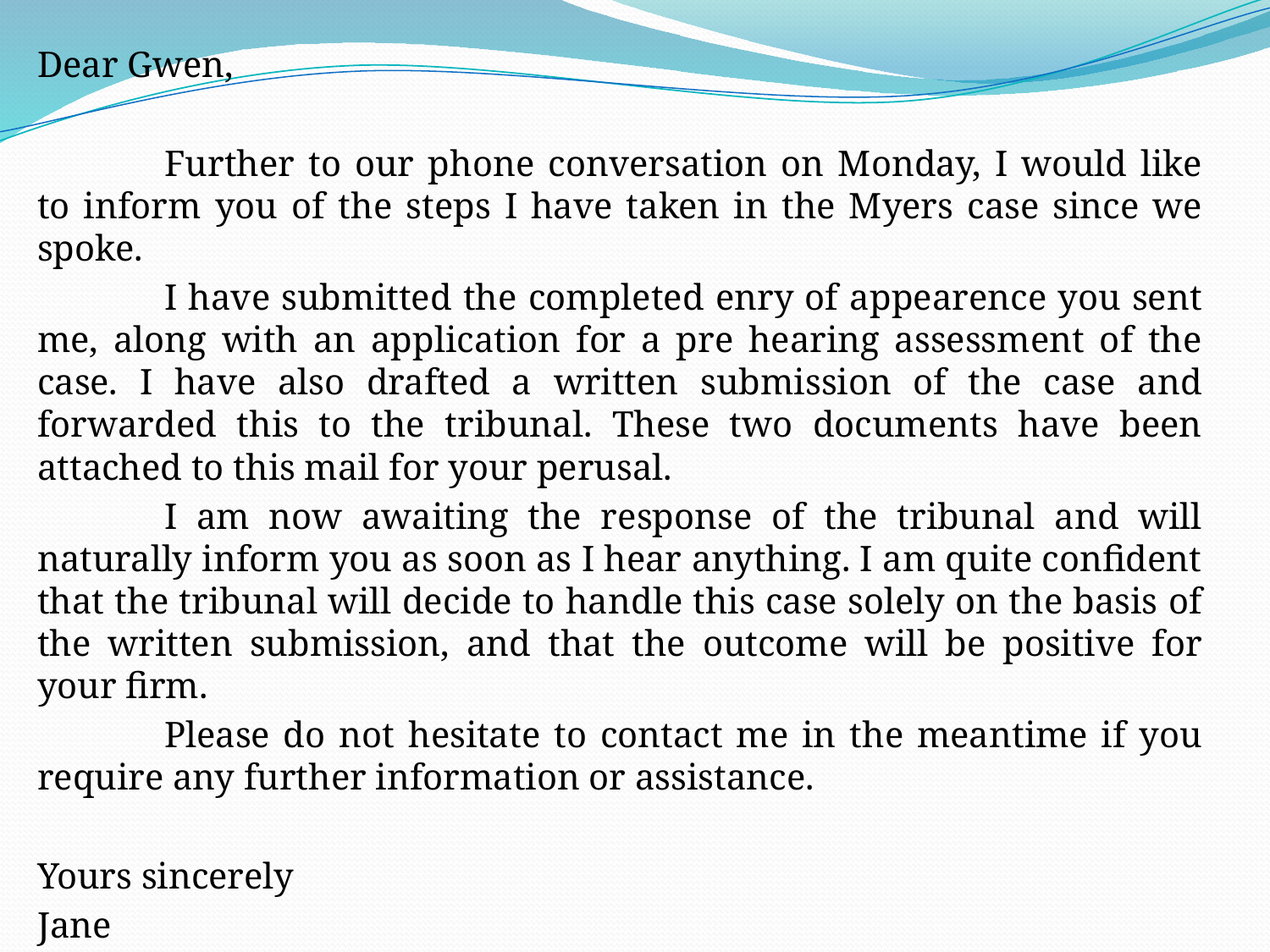

Dear Gwen,

	Further to our phone conversation on Monday, I would like to inform you of the steps I have taken in the Myers case since we spoke.
	I have submitted the completed enry of appearence you sent me, along with an application for a pre hearing assessment of the case. I have also drafted a written submission of the case and forwarded this to the tribunal. These two documents have been attached to this mail for your perusal.
	I am now awaiting the response of the tribunal and will naturally inform you as soon as I hear anything. I am quite confident that the tribunal will decide to handle this case solely on the basis of the written submission, and that the outcome will be positive for your firm.
	Please do not hesitate to contact me in the meantime if you require any further information or assistance.

Yours sincerely
Jane
(144 words)